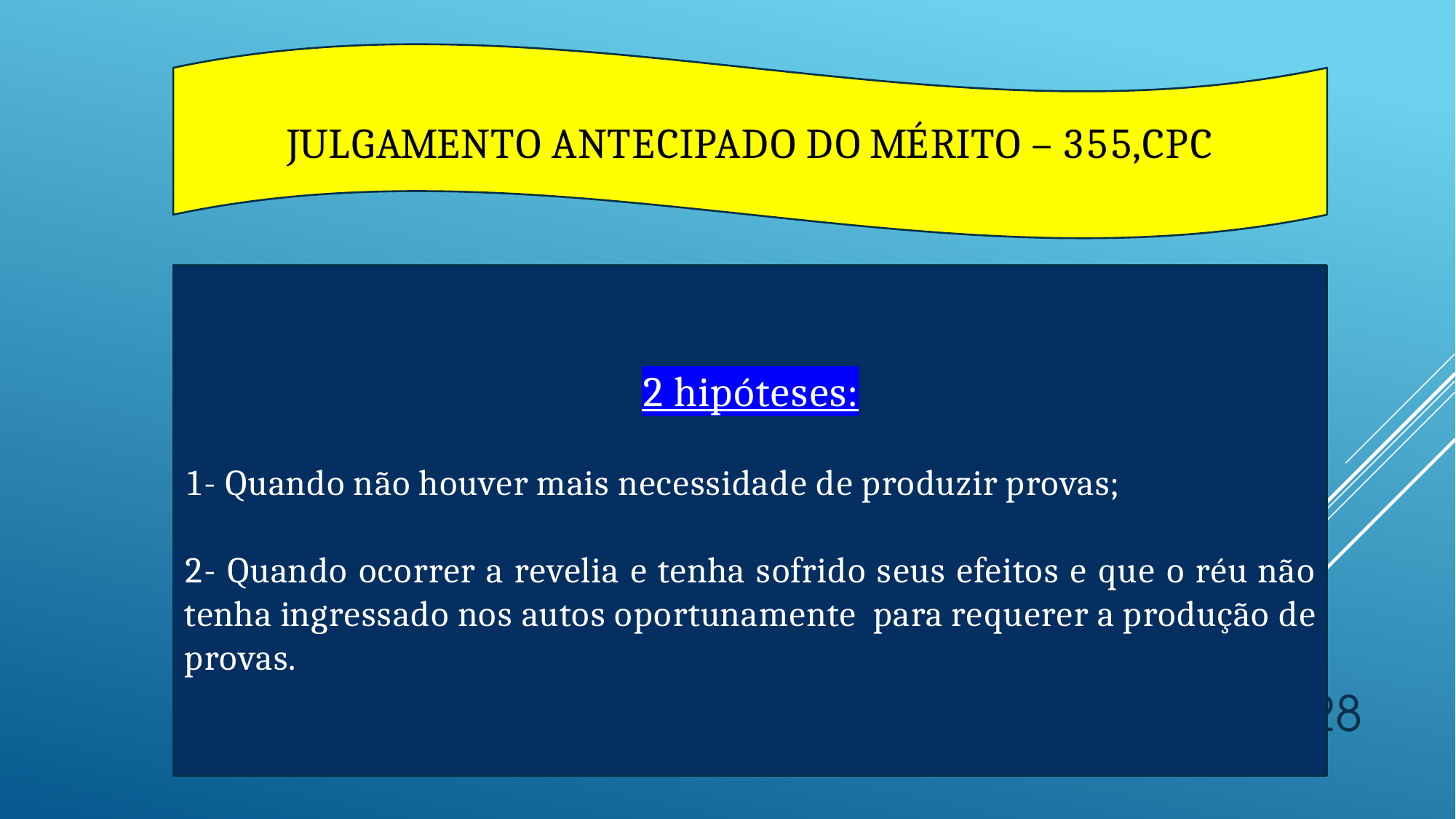

JULGAMENTO ANTECIPADO DO MÉRITO – 355,CPC
2 hipóteses:

1- Quando não houver mais necessidade de produzir provas;

2- Quando ocorrer a revelia e tenha sofrido seus efeitos e que o réu não tenha ingressado nos autos oportunamente  para requerer a produção de provas.
28